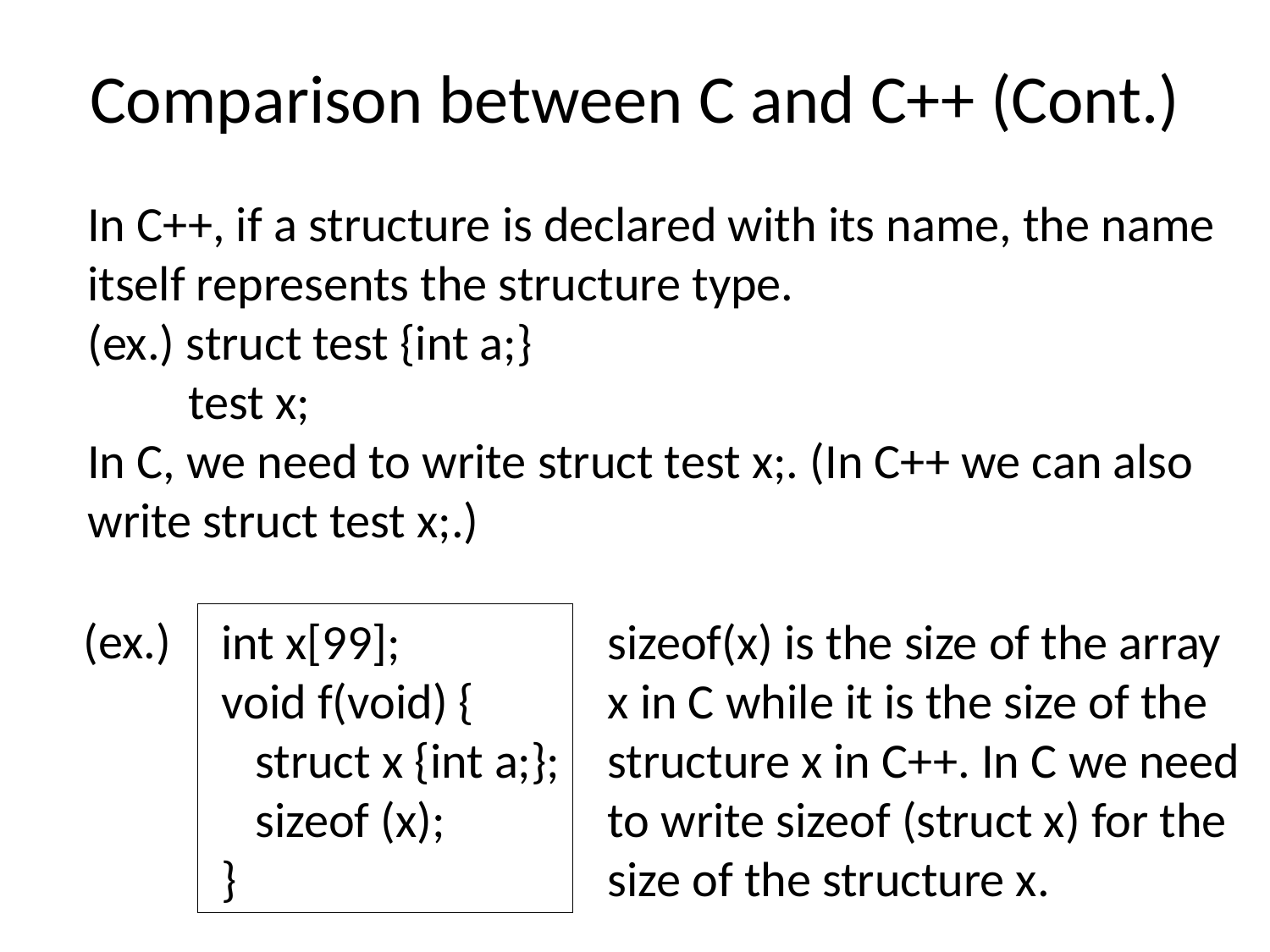

# Comparison between C and C++ (Cont.)
In C++, if a structure is declared with its name, the name itself represents the structure type.
(ex.) struct test {int a;}
         test x;
In C, we need to write struct test x;. (In C++ we can also write struct test x;.)
(ex.)
 int x[99];
 void f(void) {
    struct x {int a;};
    sizeof (x);
 }
sizeof(x) is the size of the array x in C while it is the size of the structure x in C++. In C we need to write sizeof (struct x) for the size of the structure x.